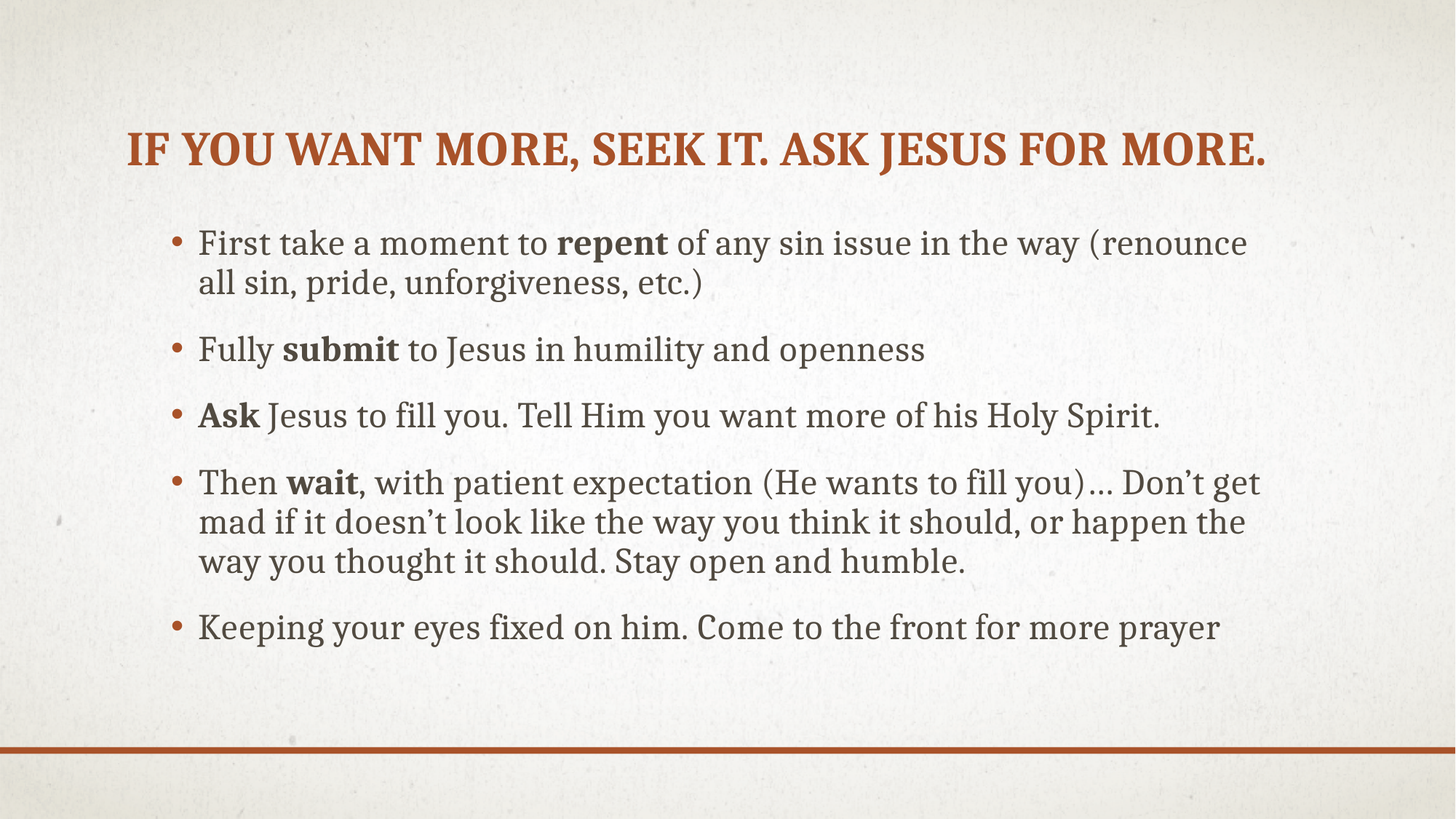

# IF you want more, seek it. Ask Jesus for more.
First take a moment to repent of any sin issue in the way (renounce all sin, pride, unforgiveness, etc.)
Fully submit to Jesus in humility and openness
Ask Jesus to fill you. Tell Him you want more of his Holy Spirit.
Then wait, with patient expectation (He wants to fill you)… Don’t get mad if it doesn’t look like the way you think it should, or happen the way you thought it should. Stay open and humble.
Keeping your eyes fixed on him. Come to the front for more prayer